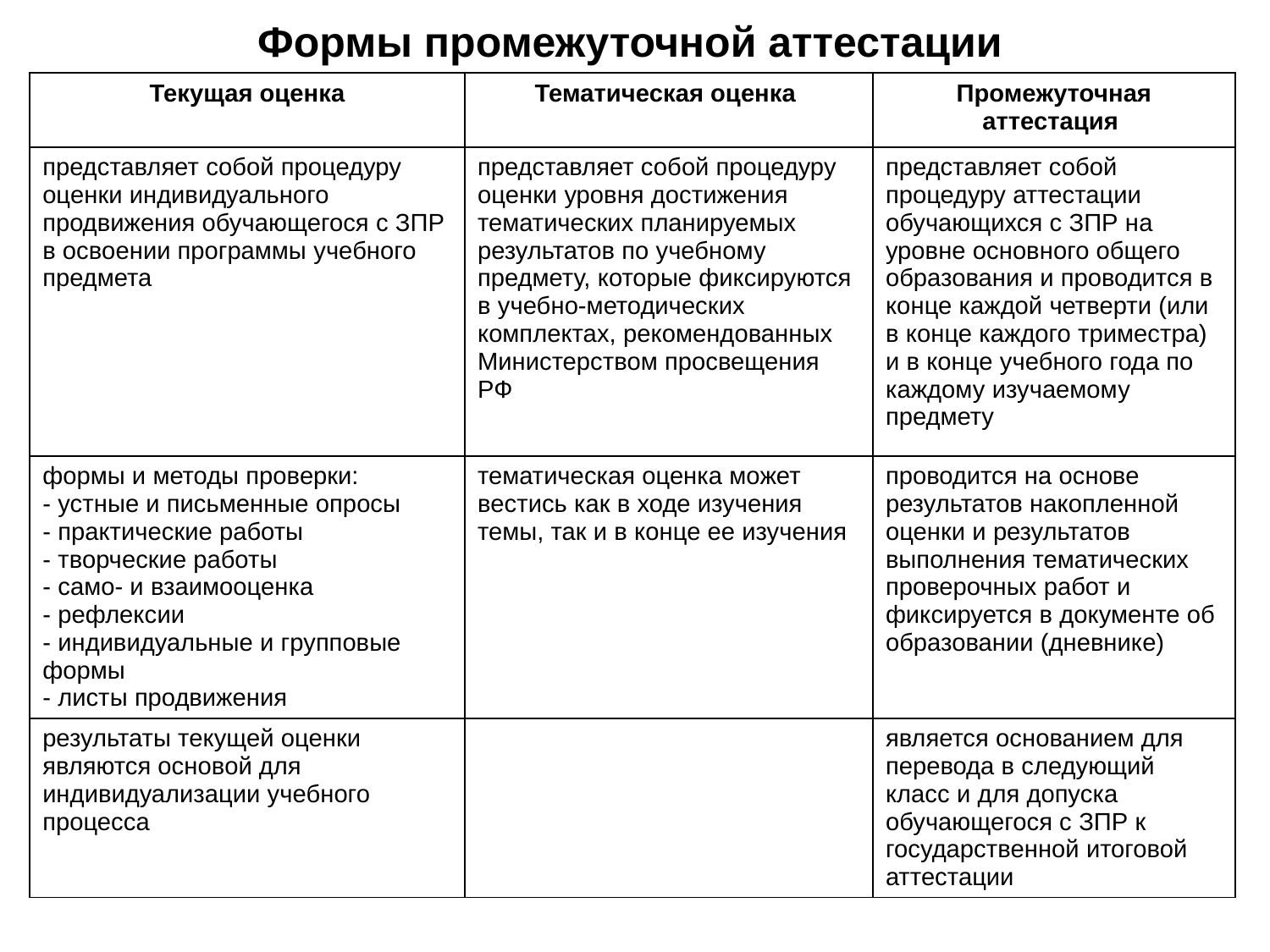

Формы промежуточной аттестации
| Текущая оценка | Тематическая оценка | Промежуточная аттестация |
| --- | --- | --- |
| представляет собой процедуру оценки индивидуального продвижения обучающегося с ЗПР в освоении программы учебного предмета | представляет собой процедуру оценки уровня достижения тематических планируемых результатов по учебному предмету, которые фиксируются в учебно-методических комплектах, рекомендованных Министерством просвещения РФ | представляет собой процедуру аттестации обучающихся с ЗПР на уровне основного общего образования и проводится в конце каждой четверти (или в конце каждого триместра) и в конце учебного года по каждому изучаемому предмету |
| формы и методы проверки: - устные и письменные опросы - практические работы - творческие работы - само- и взаимооценка - рефлексии - индивидуальные и групповые формы - листы продвижения | тематическая оценка может вестись как в ходе изучения темы, так и в конце ее изучения | проводится на основе результатов накопленной оценки и результатов выполнения тематических проверочных работ и фиксируется в документе об образовании (дневнике) |
| результаты текущей оценки являются основой для индивидуализации учебного процесса |  | является основанием для перевода в следующий класс и для допуска обучающегося с ЗПР к государственной итоговой аттестации |